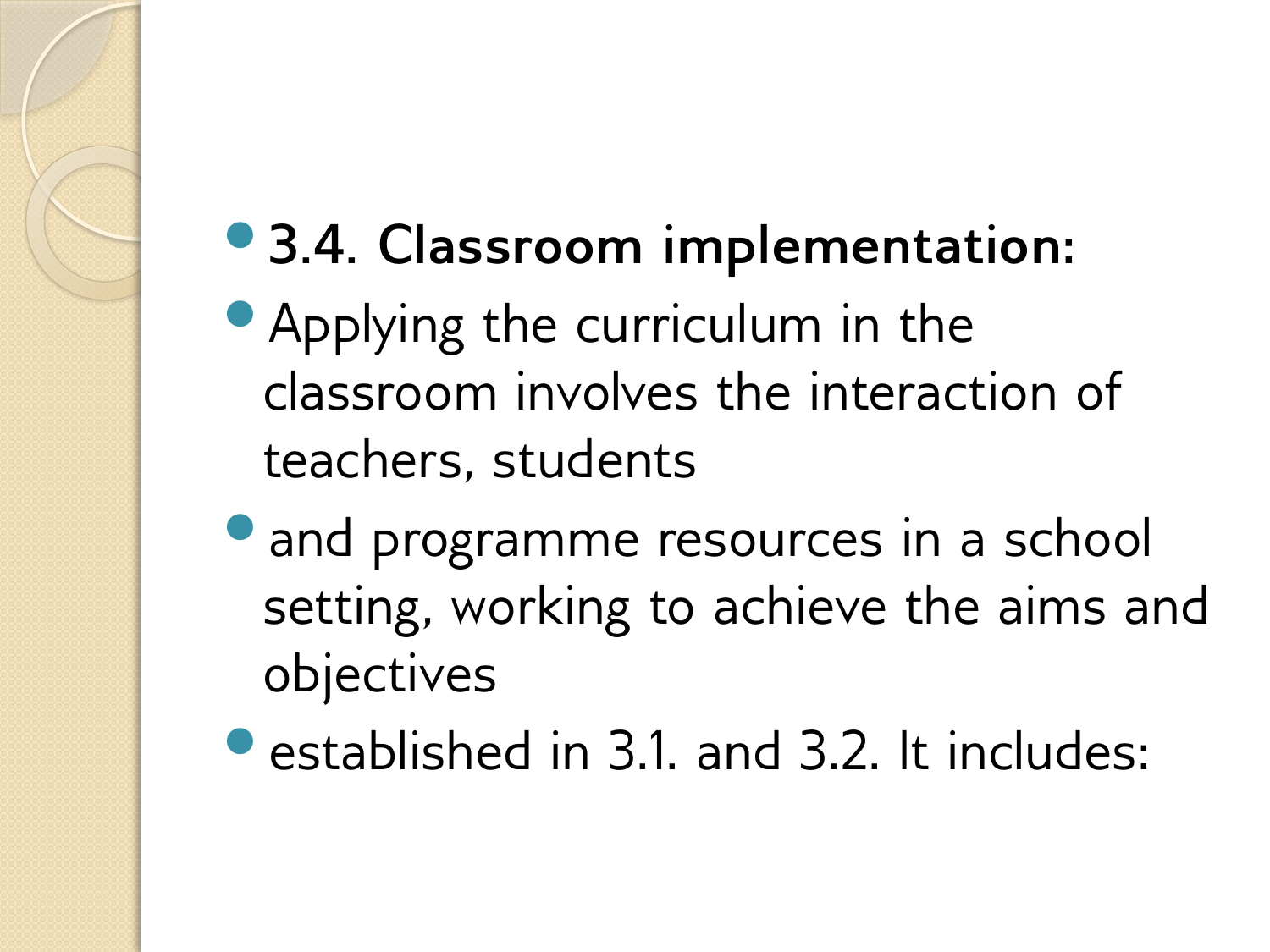

#
3.4. Classroom implementation:
Applying the curriculum in the classroom involves the interaction of teachers, students
and programme resources in a school setting, working to achieve the aims and objectives
established in 3.1. and 3.2. It includes: